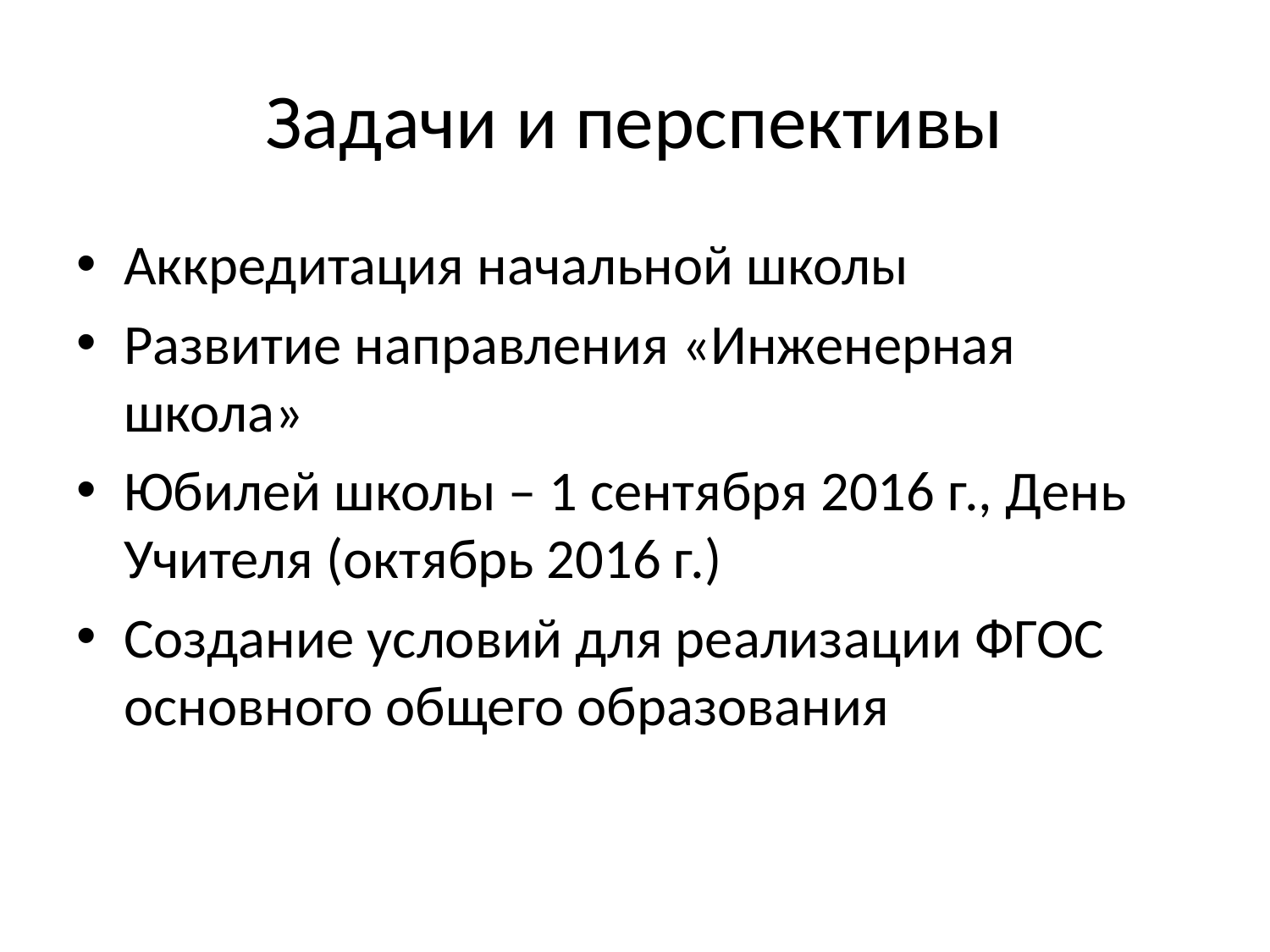

# Задачи и перспективы
Аккредитация начальной школы
Развитие направления «Инженерная школа»
Юбилей школы – 1 сентября 2016 г., День Учителя (октябрь 2016 г.)
Создание условий для реализации ФГОС основного общего образования